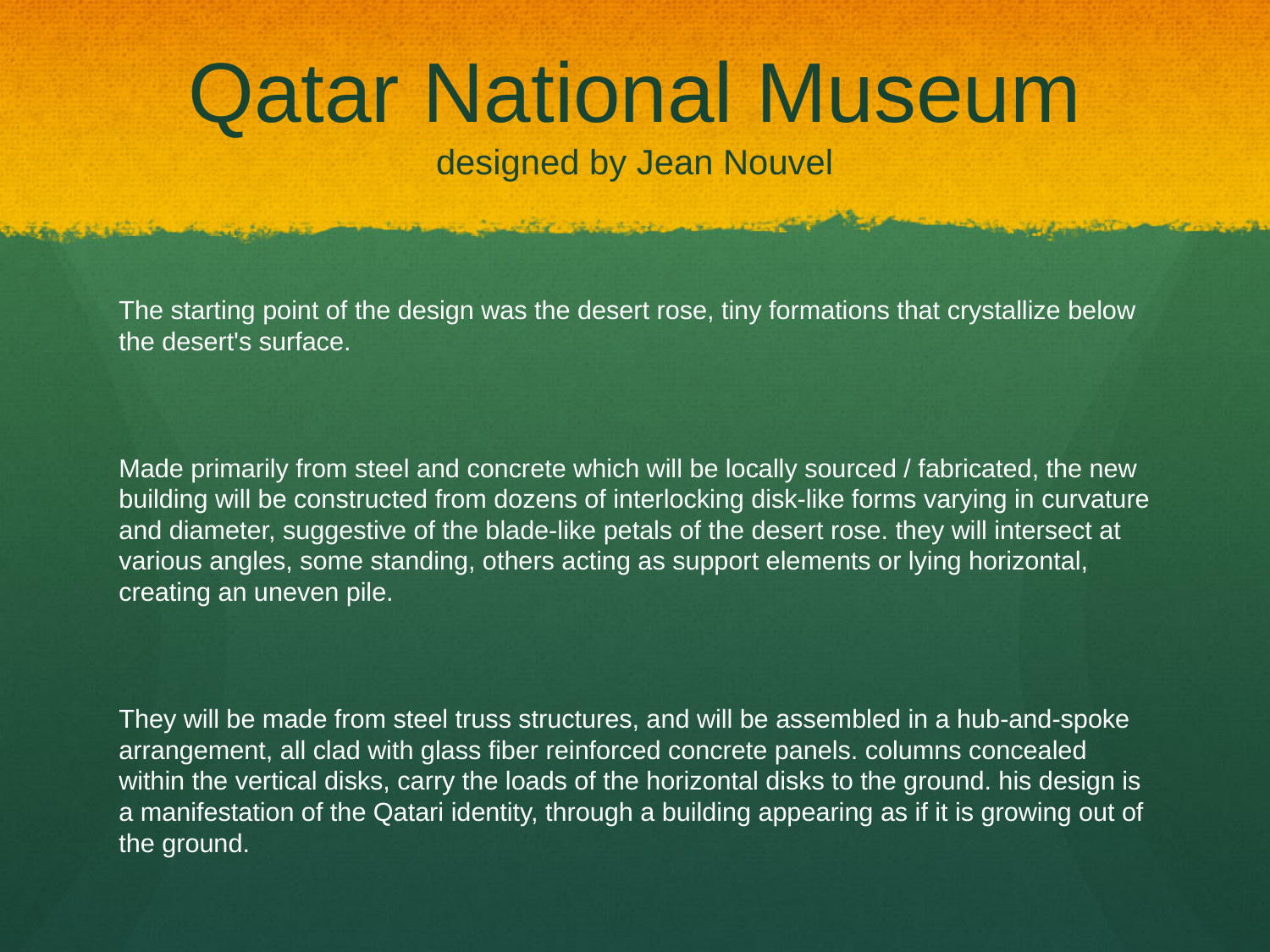

# Qatar National Museum designed by Jean Nouvel
The starting point of the design was the desert rose, tiny formations that crystallize below the desert's surface.

Made primarily from steel and concrete which will be locally sourced / fabricated, the new building will be constructed from dozens of interlocking disk-like forms varying in curvature and diameter, suggestive of the blade-like petals of the desert rose. they will intersect at various angles, some standing, others acting as support elements or lying horizontal, creating an uneven pile.

They will be made from steel truss structures, and will be assembled in a hub-and-spoke arrangement, all clad with glass fiber reinforced concrete panels. columns concealed within the vertical disks, carry the loads of the horizontal disks to the ground. his design is a manifestation of the Qatari identity, through a building appearing as if it is growing out of the ground.